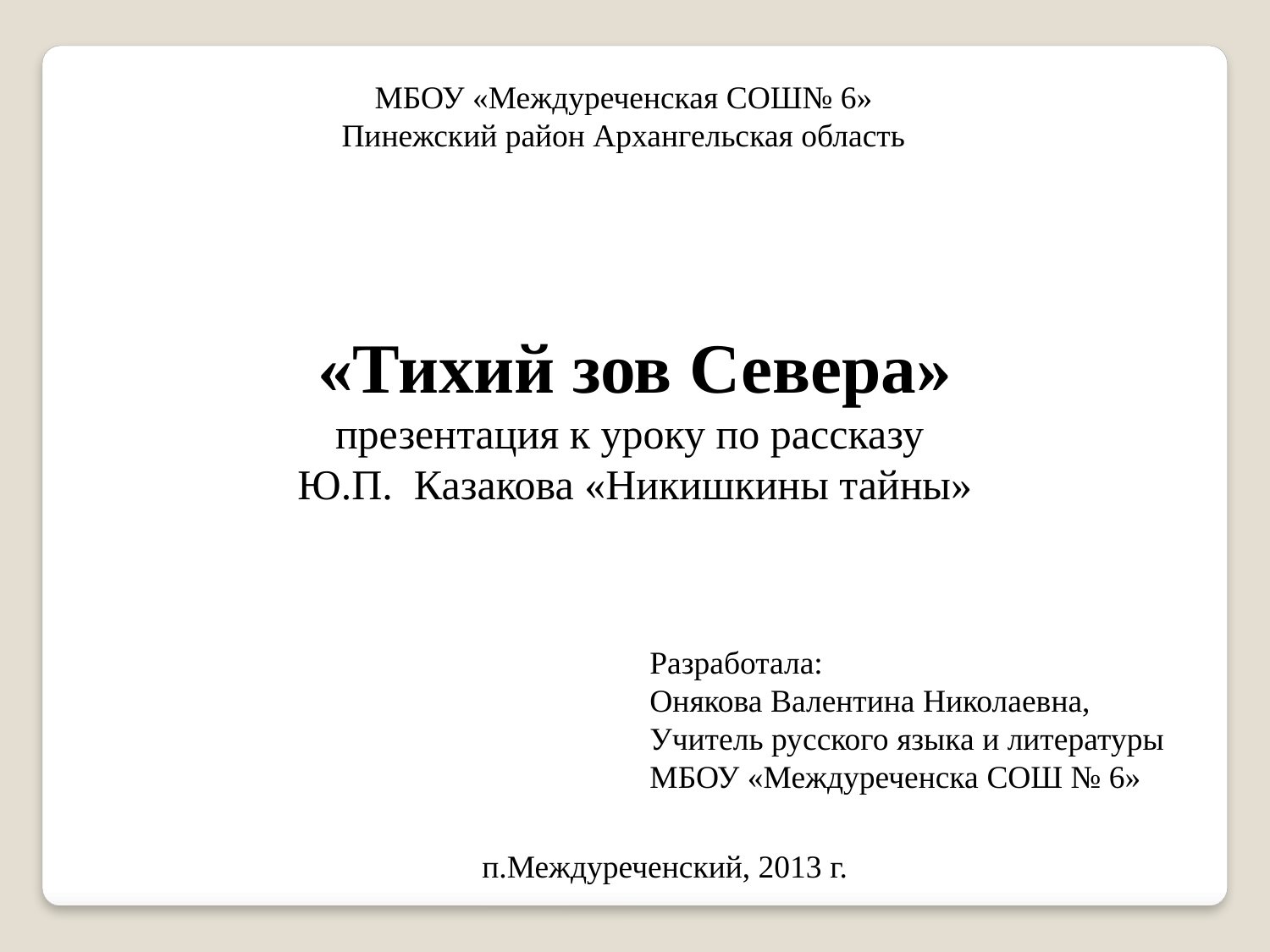

МБОУ «Междуреченская СОШ№ 6»
Пинежский район Архангельская область
«Тихий зов Севера»
презентация к уроку по рассказу
Ю.П.  Казакова «Никишкины тайны»
Разработала:
Онякова Валентина Николаевна,
Учитель русского языка и литературы
МБОУ «Междуреченска СОШ № 6»
п.Междуреченский, 2013 г.